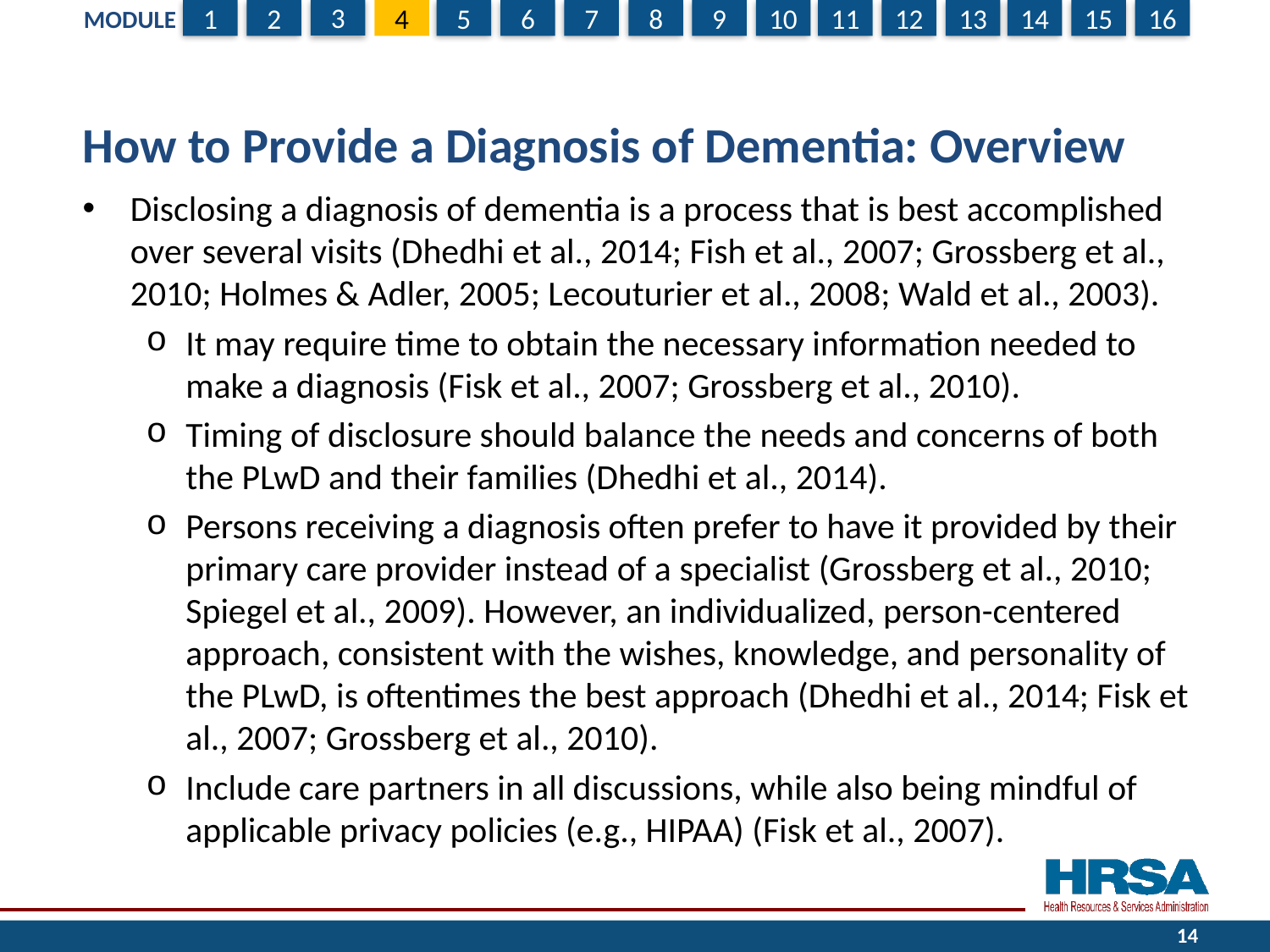

# How to Provide a Diagnosis of Dementia: Overview
Disclosing a diagnosis of dementia is a process that is best accomplished over several visits (Dhedhi et al., 2014; Fish et al., 2007; Grossberg et al., 2010; Holmes & Adler, 2005; Lecouturier et al., 2008; Wald et al., 2003).
It may require time to obtain the necessary information needed to make a diagnosis (Fisk et al., 2007; Grossberg et al., 2010).
Timing of disclosure should balance the needs and concerns of both the PLwD and their families (Dhedhi et al., 2014).
Persons receiving a diagnosis often prefer to have it provided by their primary care provider instead of a specialist (Grossberg et al., 2010; Spiegel et al., 2009). However, an individualized, person-centered approach, consistent with the wishes, knowledge, and personality of the PLwD, is oftentimes the best approach (Dhedhi et al., 2014; Fisk et al., 2007; Grossberg et al., 2010).
Include care partners in all discussions, while also being mindful of applicable privacy policies (e.g., HIPAA) (Fisk et al., 2007).